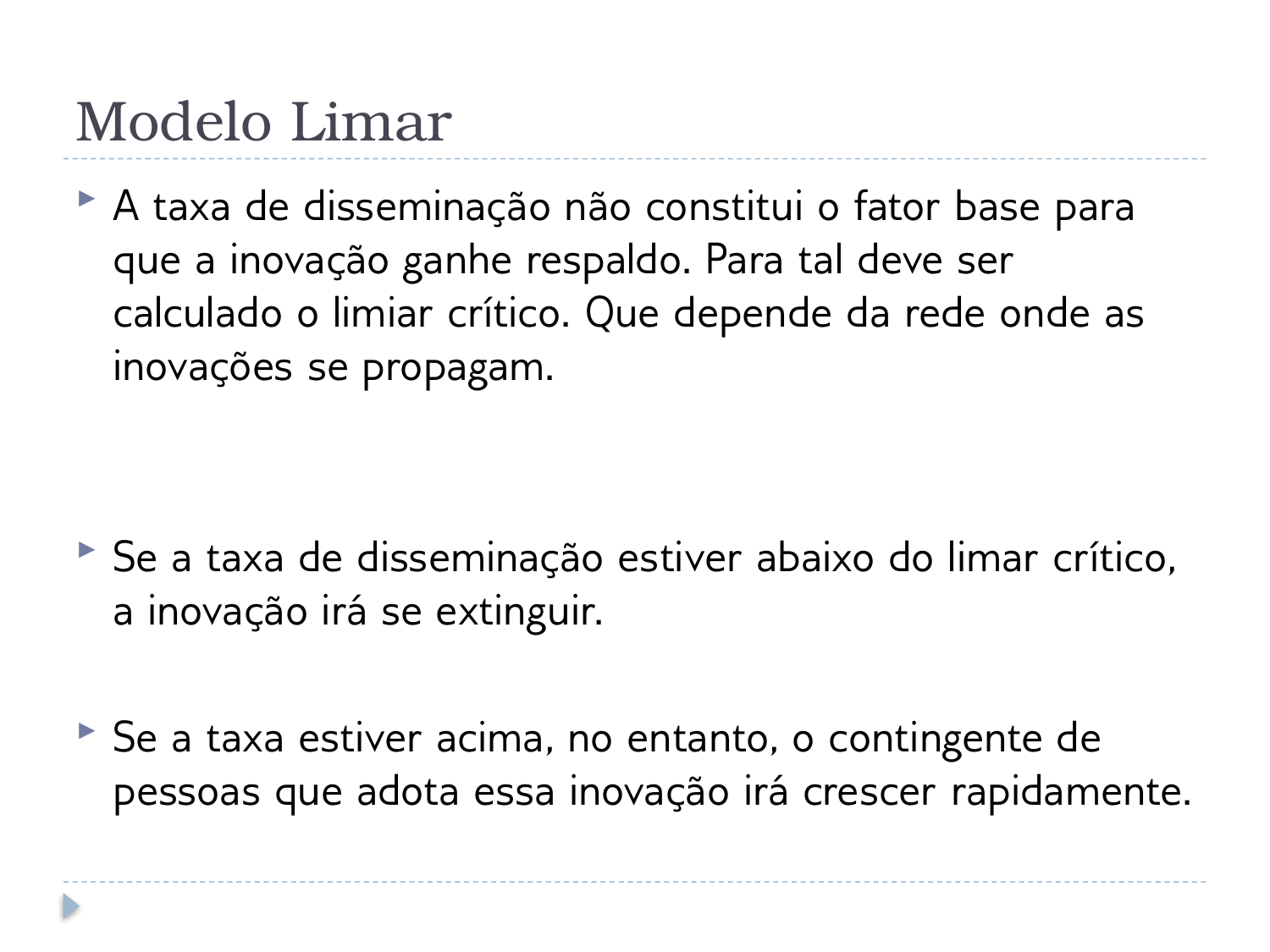

# Modelo Limar
A taxa de disseminação não constitui o fator base para que a inovação ganhe respaldo. Para tal deve ser calculado o limiar crítico. Que depende da rede onde as inovações se propagam.

Se a taxa de disseminação estiver abaixo do limar crítico, a inovação irá se extinguir.

Se a taxa estiver acima, no entanto, o contingente de pessoas que adota essa inovação irá crescer rapidamente.